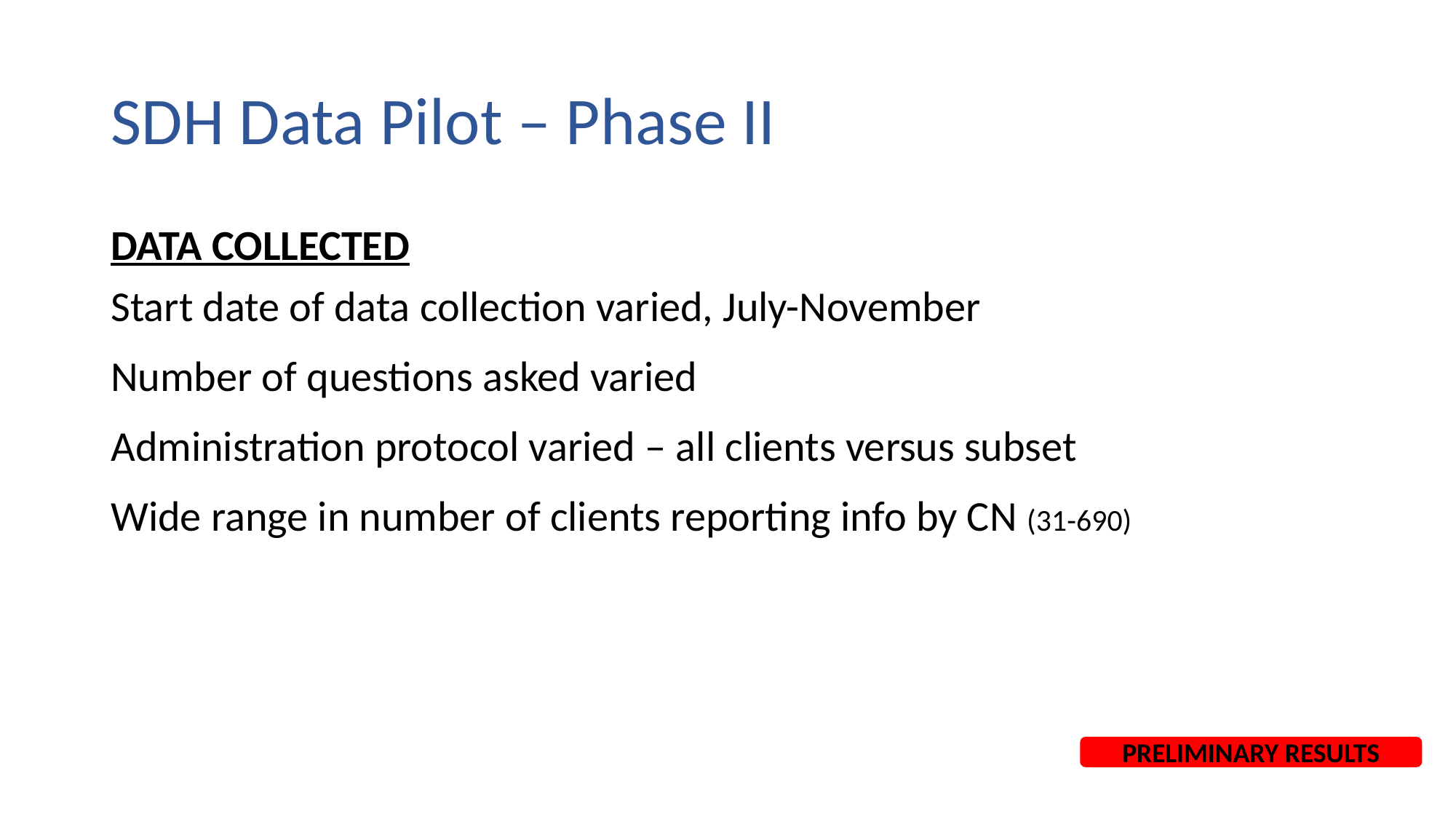

# SDH Data Pilot – Phase II
DATA COLLECTED
Start date of data collection varied, July-November
Number of questions asked varied
Administration protocol varied – all clients versus subset
Wide range in number of clients reporting info by CN (31-690)
PRELIMINARY RESULTS